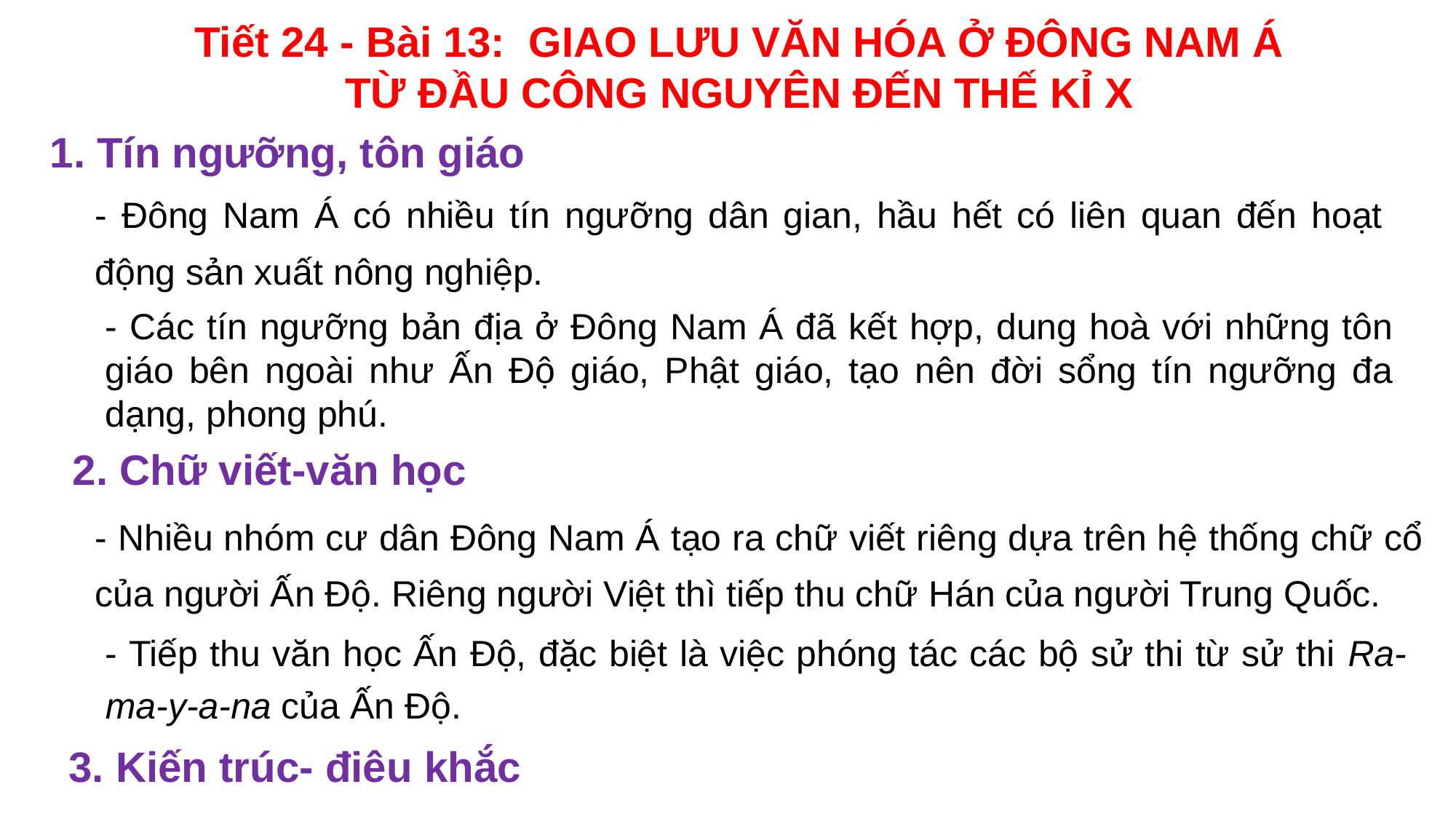

Tiết 24 - Bài 13:  GIAO LƯU VĂN HÓA Ở ĐÔNG NAM Á
TỪ ĐẦU CÔNG NGUYÊN ĐẾN THẾ KỈ X
1. Tín ngưỡng, tôn giáo
- Đông Nam Á có nhiều tín ngưỡng dân gian, hầu hết có liên quan đến hoạt động sản xuất nông nghiệp.
- Các tín ngưỡng bản địa ở Đông Nam Á đã kết hợp, dung hoà với những tôn giáo bên ngoài như Ấn Độ giáo, Phật giáo, tạo nên đời sổng tín ngưỡng đa dạng, phong phú.
2. Chữ viết-văn học
- Nhiều nhóm cư dân Đông Nam Á tạo ra chữ viết riêng dựa trên hệ thống chữ cổ của người Ấn Độ. Riêng người Việt thì tiếp thu chữ Hán của người Trung Quốc.
- Tiếp thu văn học Ấn Độ, đặc biệt là việc phóng tác các bộ sử thi từ sử thi Ra-ma-y-a-na của Ấn Độ.
3. Kiến trúc- điêu khắc